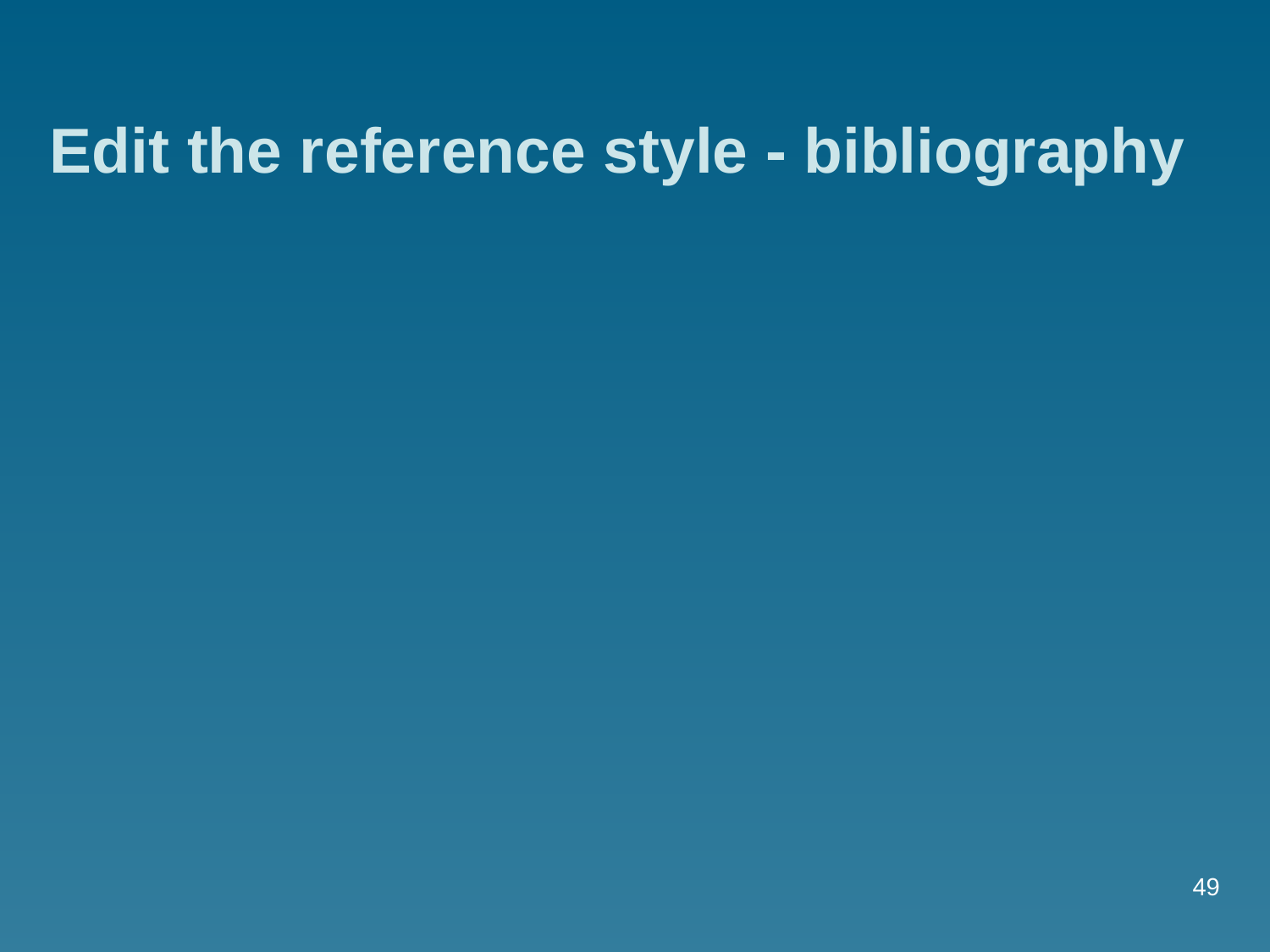

# Edit the reference style - bibliography
49